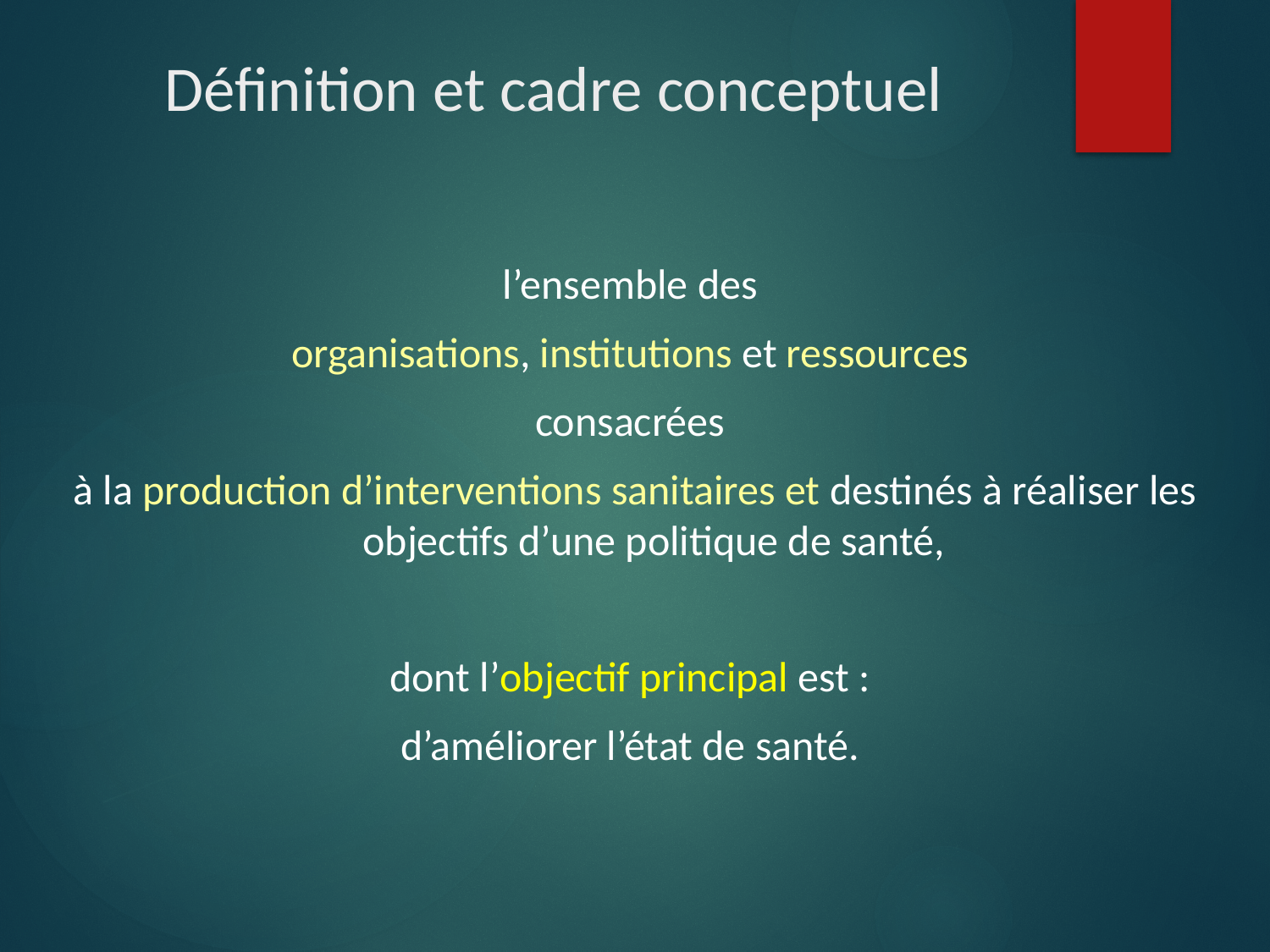

# Définition et cadre conceptuel
l’ensemble des
organisations, institutions et ressources
consacrées
à la production d’interventions sanitaires et destinés à réaliser les objectifs d’une politique de santé,

dont l’objectif principal est :
d’améliorer l’état de santé.